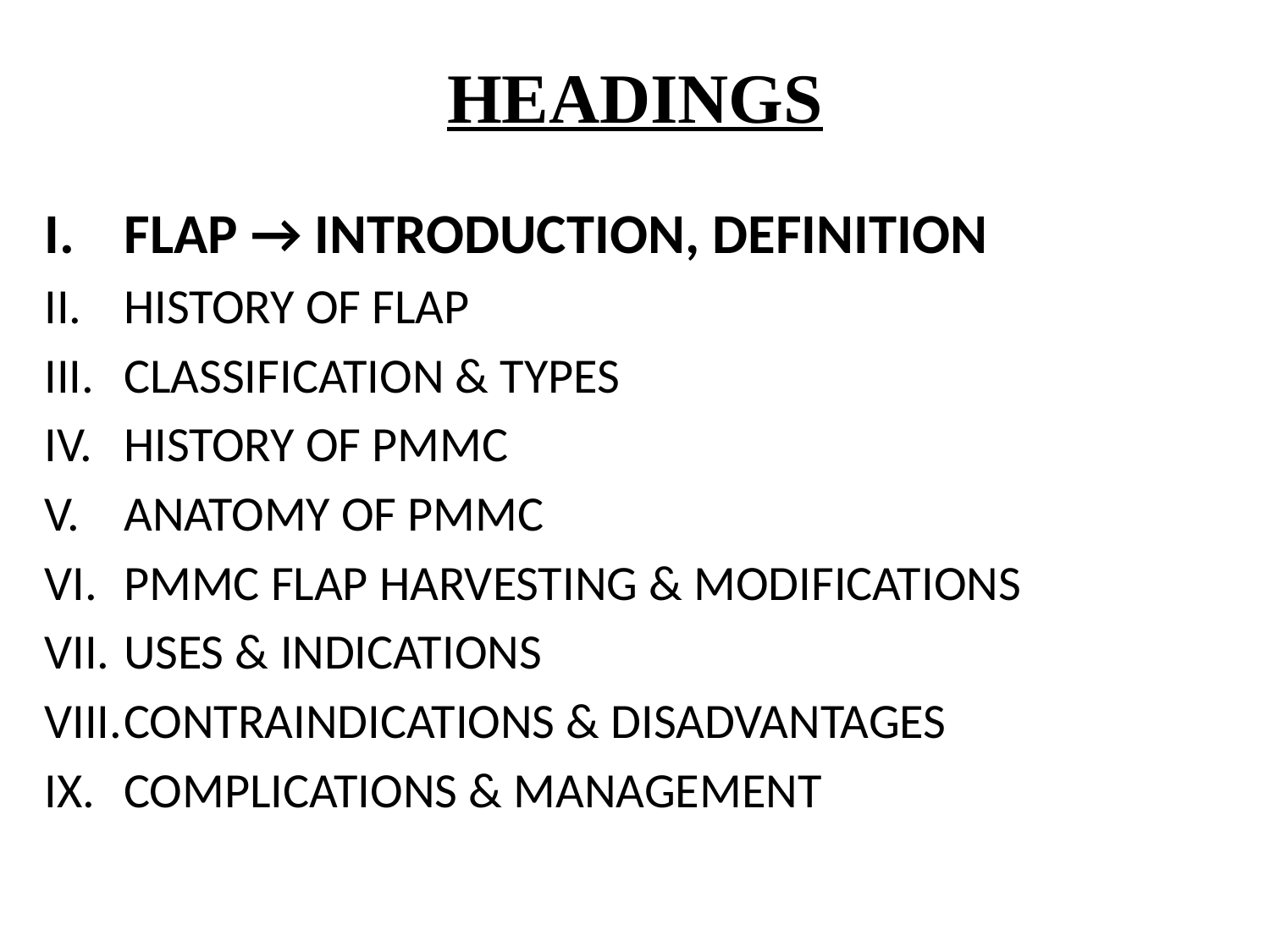

# HEADINGS
FLAP → INTRODUCTION, DEFINITION
HISTORY OF FLAP
CLASSIFICATION & TYPES
HISTORY OF PMMC
ANATOMY OF PMMC
PMMC FLAP HARVESTING & MODIFICATIONS
USES & INDICATIONS
CONTRAINDICATIONS & DISADVANTAGES
COMPLICATIONS & MANAGEMENT